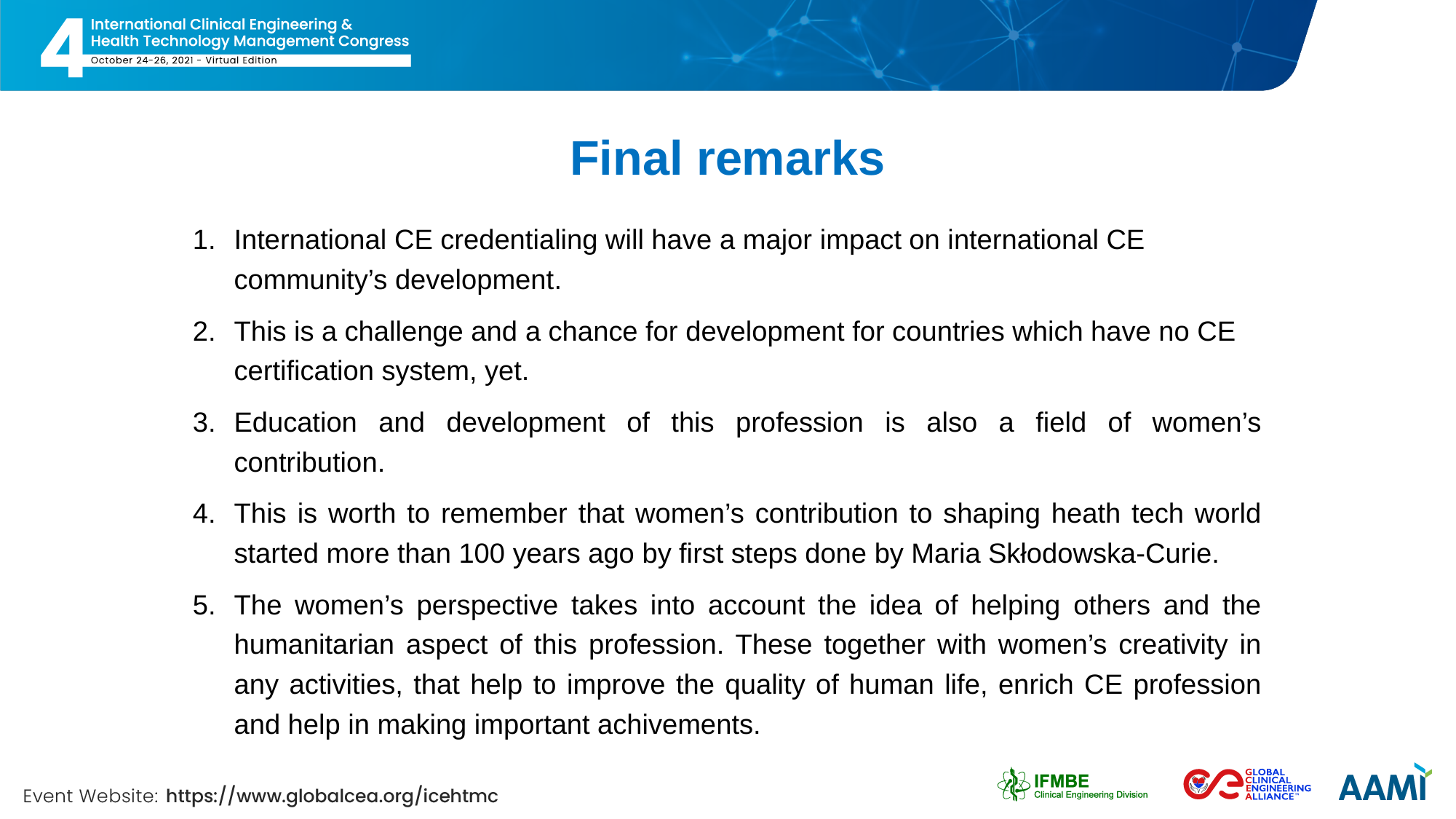

# Final remarks
International CE credentialing will have a major impact on international CE community’s development.
This is a challenge and a chance for development for countries which have no CE certification system, yet.
Education and development of this profession is also a field of women’s contribution.
This is worth to remember that women’s contribution to shaping heath tech world started more than 100 years ago by first steps done by Maria Skłodowska-Curie.
The women’s perspective takes into account the idea of helping others and the humanitarian aspect of this profession. These together with women’s creativity in any activities, that help to improve the quality of human life, enrich CE profession and help in making important achivements.